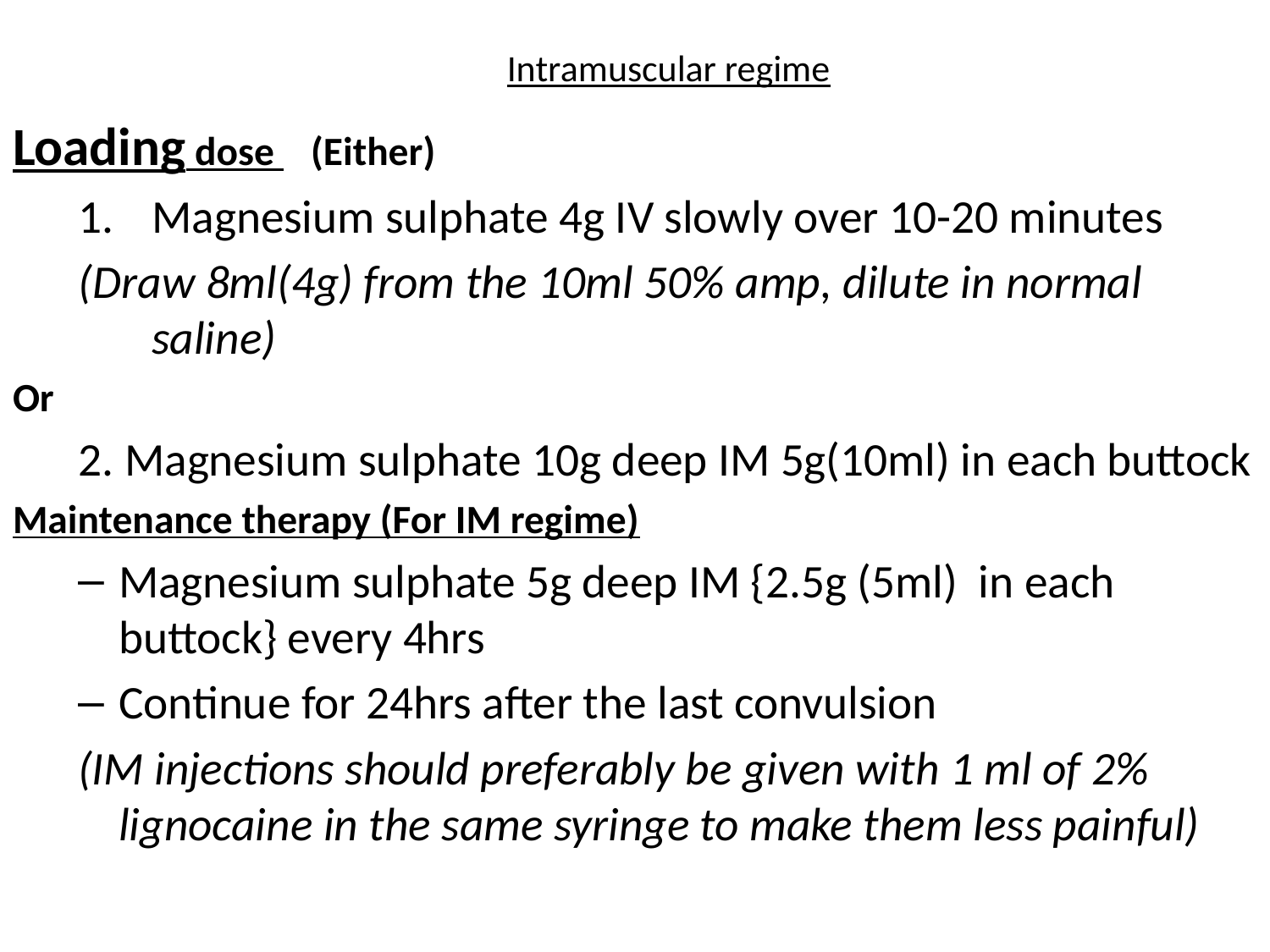

# Intramuscular regime
Loading dose    (Either)
Magnesium sulphate 4g IV slowly over 10-20 minutes
(Draw 8ml(4g) from the 10ml 50% amp, dilute in normal saline)
Or
2. Magnesium sulphate 10g deep IM 5g(10ml) in each buttock
Maintenance therapy (For IM regime)
Magnesium sulphate 5g deep IM {2.5g (5ml)  in each buttock} every 4hrs
Continue for 24hrs after the last convulsion
(IM injections should preferably be given with 1 ml of 2% lignocaine in the same syringe to make them less painful)